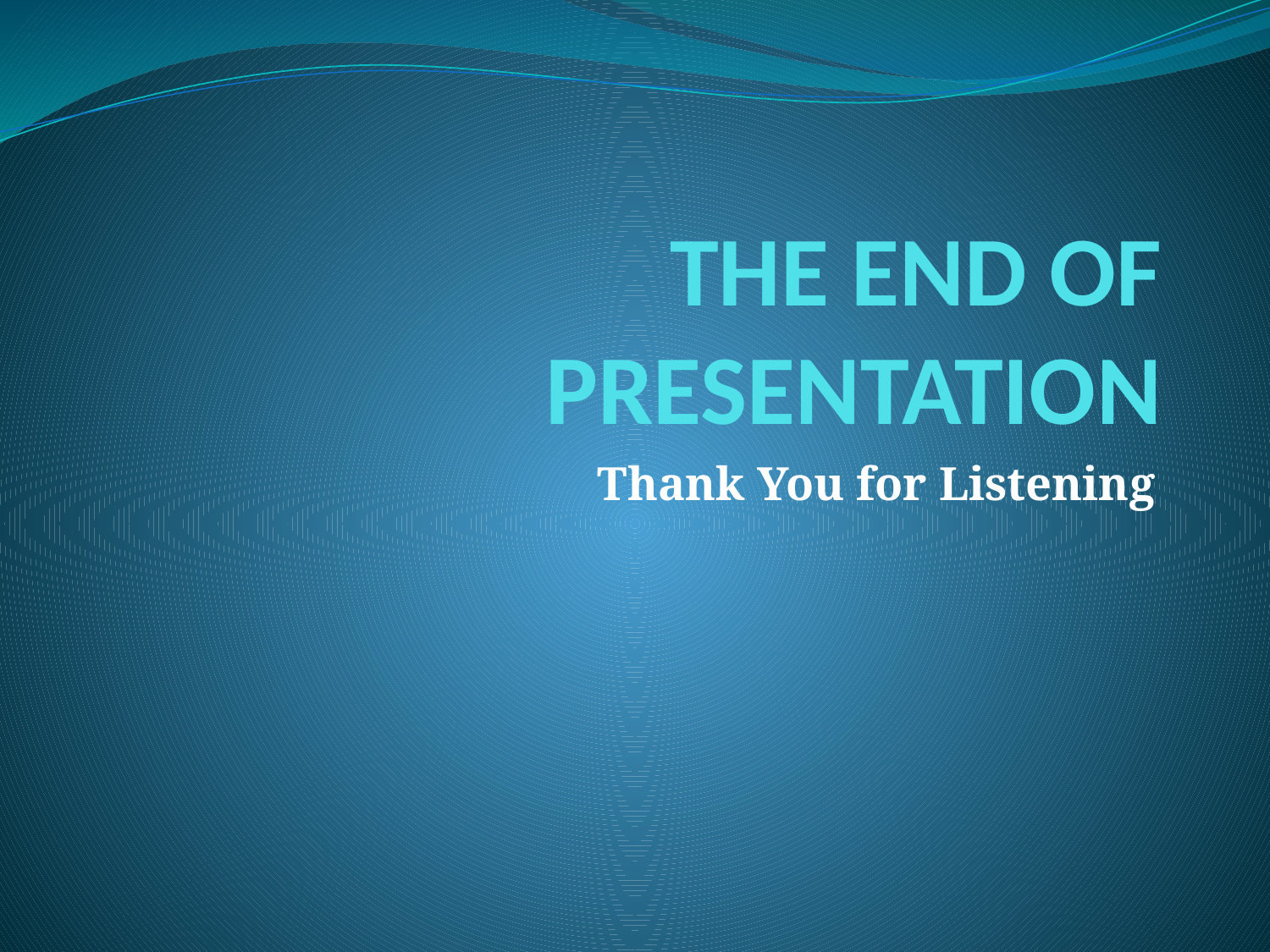

# THE END OF PRESENTATION
Thank You for Listening